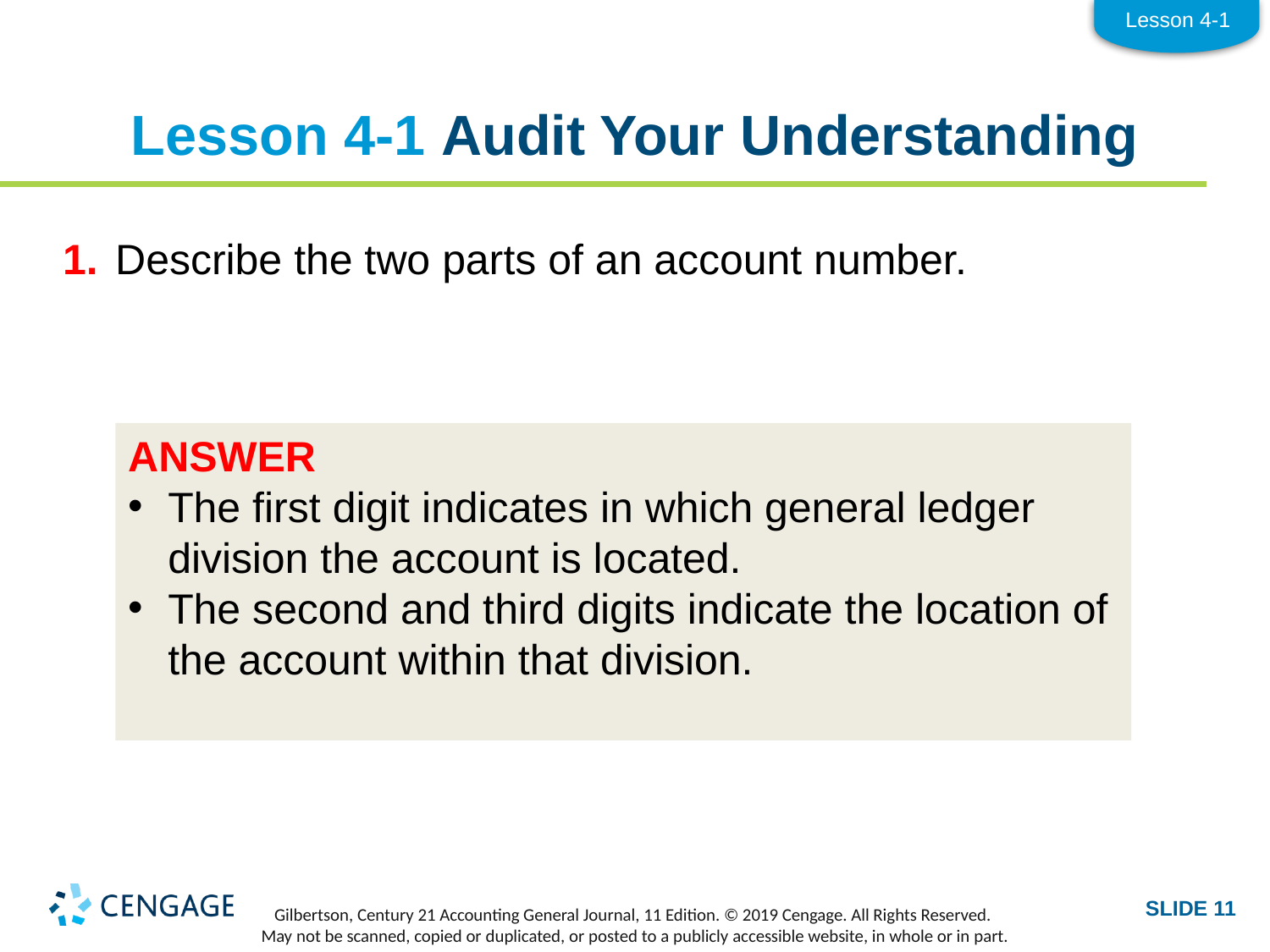

Lesson 4-1

# Lesson 4-1 Audit Your Understanding
1.	Describe the two parts of an account number.
ANSWER
The first digit indicates in which general ledger division the account is located.
The second and third digits indicate the location of the account within that division.
SLIDE 11